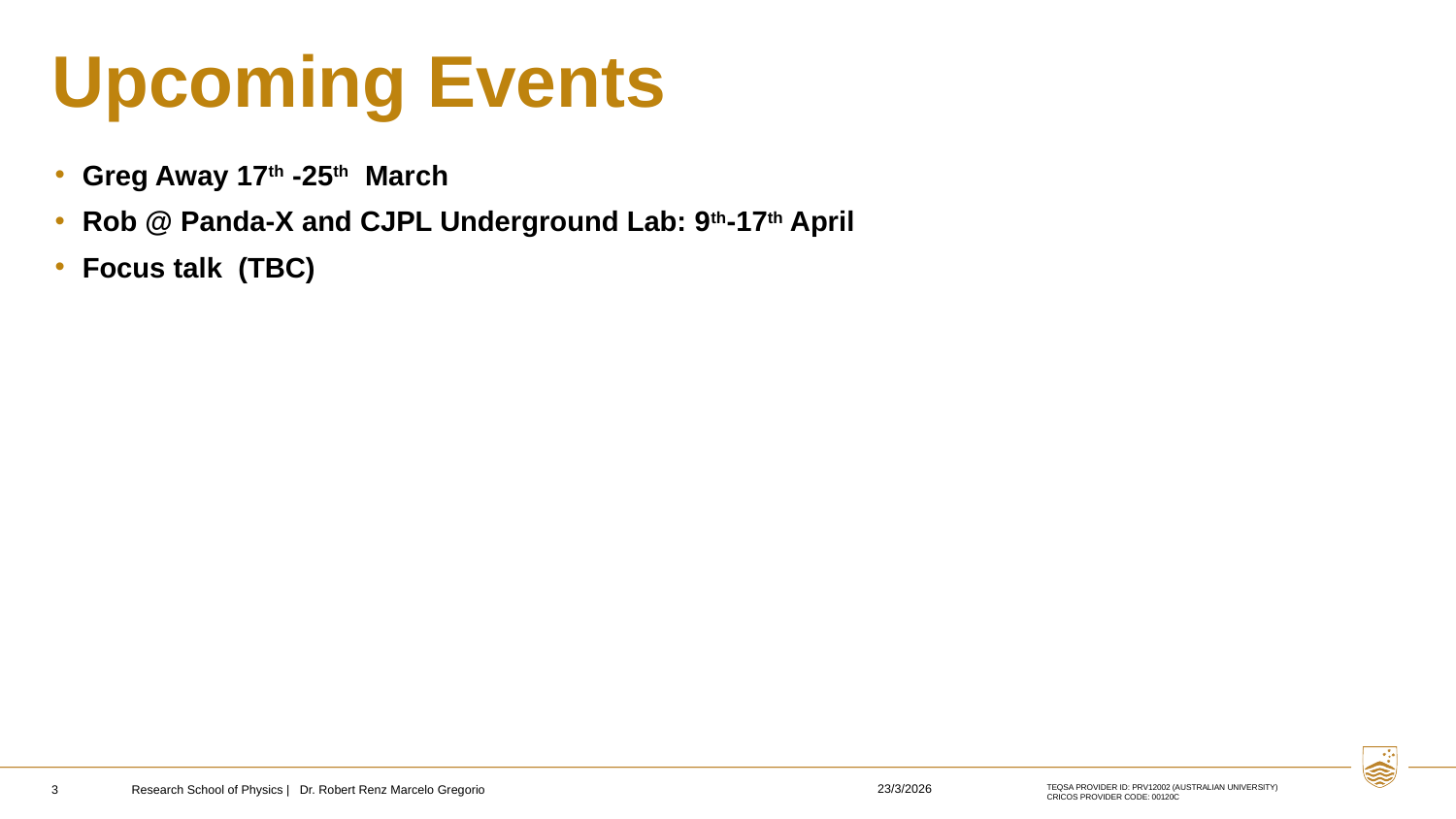

# Upcoming Events
Greg Away 17th -25th  March
Rob @ Panda-X and CJPL Underground Lab: 9th-17th April
Focus talk  (TBC)

23/3/2026
3
Research School of Physics |   Dr. Robert Renz Marcelo Gregorio